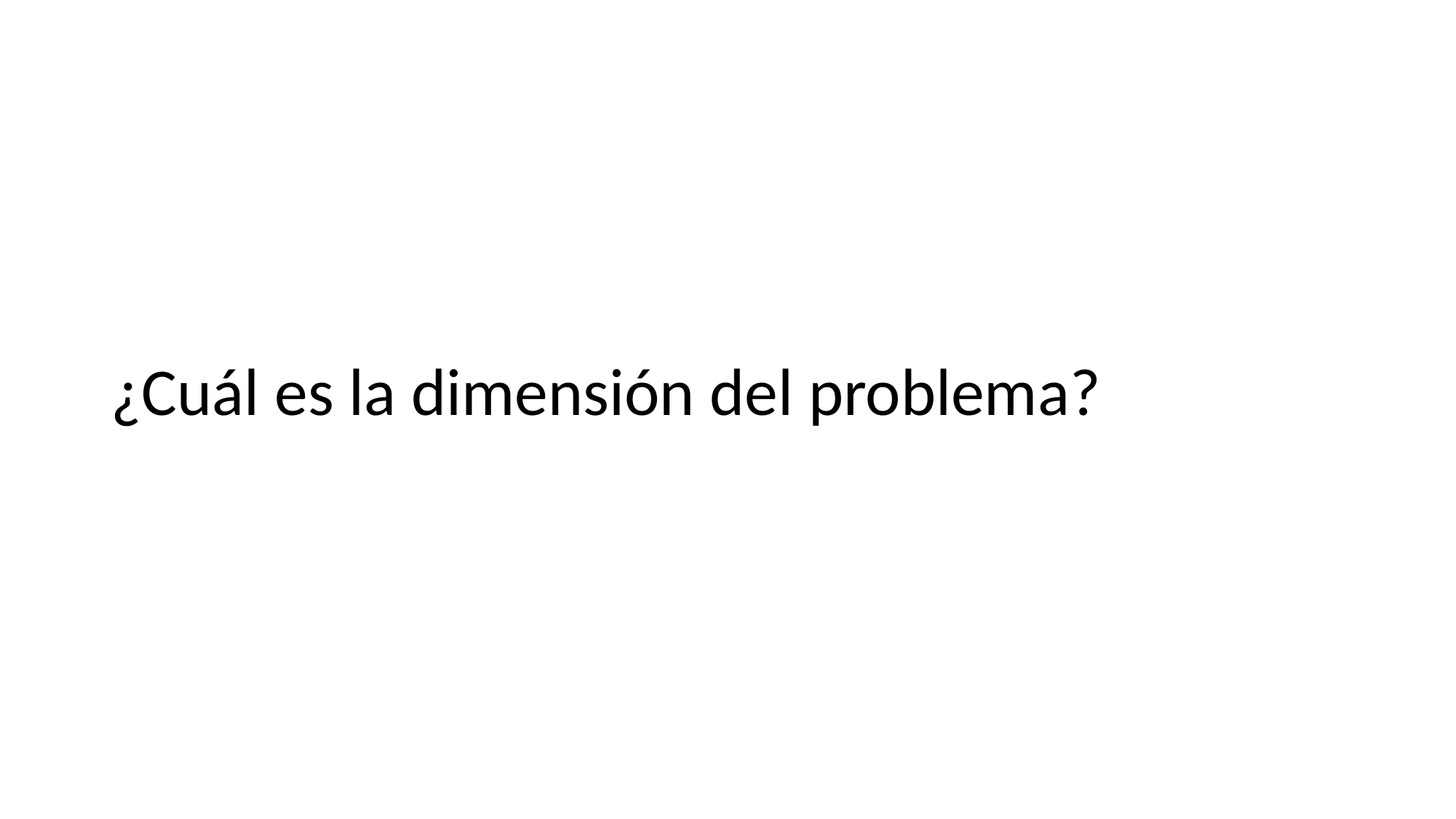

# ¿Cuál es la dimensión del problema?